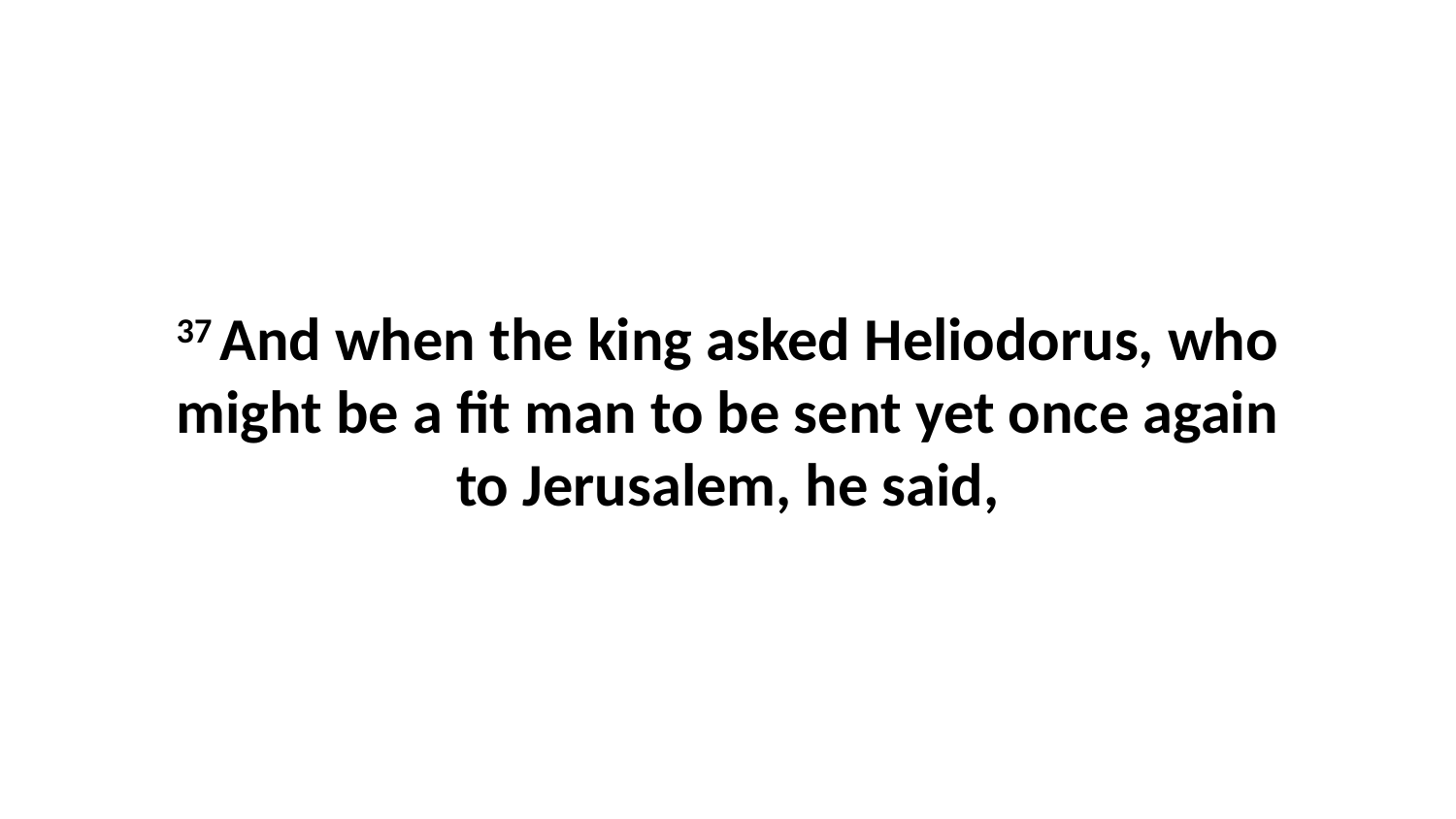

37 And when the king asked Heliodorus, who might be a fit man to be sent yet once again to Jerusalem, he said,